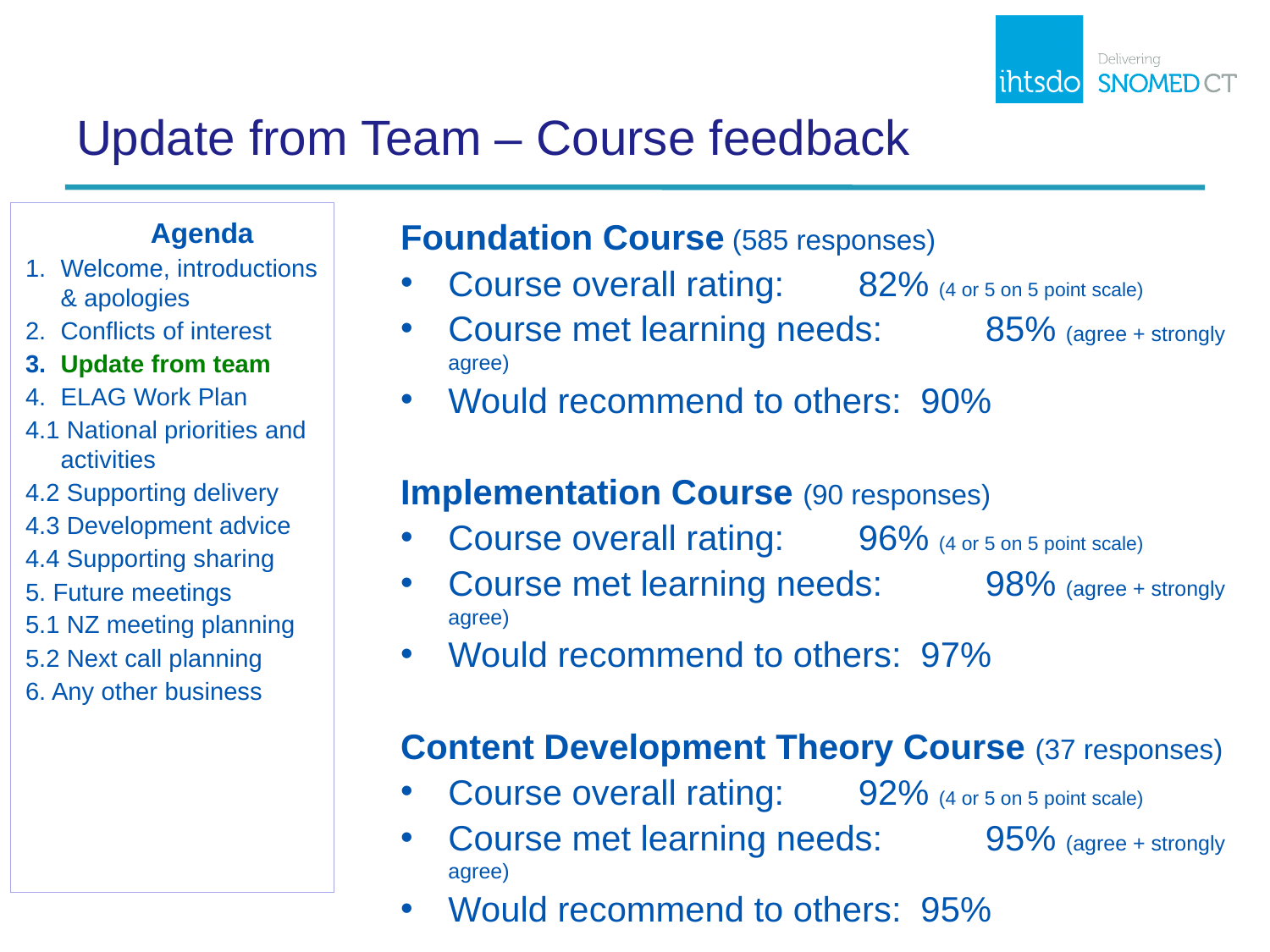

# Update from Team – Course feedback
	Agenda
Welcome, introductions & apologies
Conflicts of interest
Update from team
ELAG Work Plan
4.1 National priorities and activities
4.2 Supporting delivery
4.3 Development advice
4.4 Supporting sharing
5. Future meetings
5.1 NZ meeting planning
5.2 Next call planning
6. Any other business

Foundation Course (585 responses)
Course overall rating:	   82% (4 or 5 on 5 point scale)
Course met learning needs:	   85% (agree + strongly agree)
Would recommend to others:  90%

Implementation Course (90 responses)
Course overall rating:	   96% (4 or 5 on 5 point scale)
Course met learning needs:	   98% (agree + strongly agree)
Would recommend to others:  97%

Content Development Theory Course (37 responses)
Course overall rating:	   92% (4 or 5 on 5 point scale)
Course met learning needs:	   95% (agree + strongly agree)
Would recommend to others:  95%